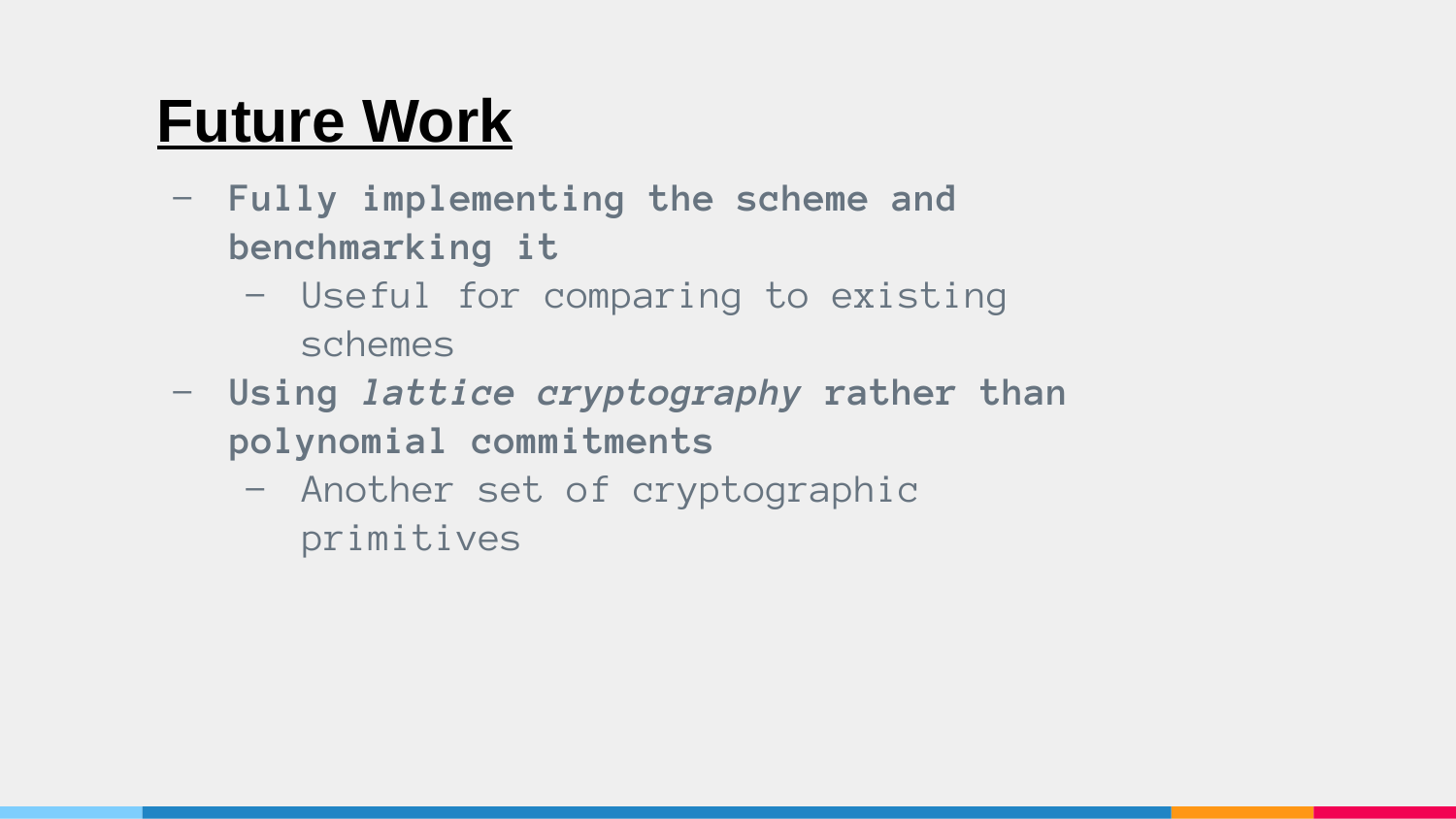

# Future Work
Fully implementing the scheme and benchmarking it
Useful for comparing to existing schemes
Using lattice cryptography rather than polynomial commitments
Another set of cryptographic primitives